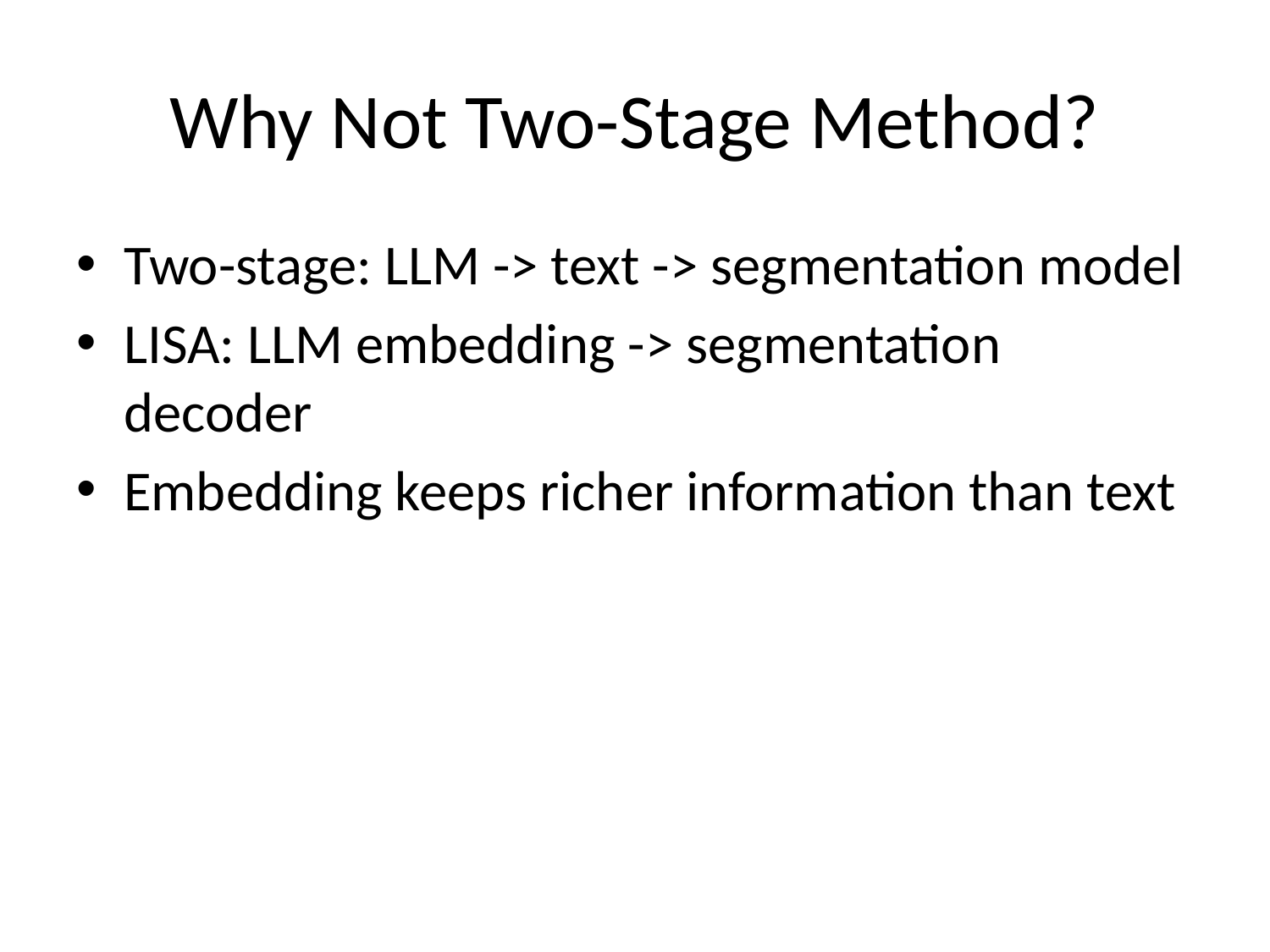

# Why Not Two-Stage Method?
Two-stage: LLM -> text -> segmentation model
LISA: LLM embedding -> segmentation decoder
Embedding keeps richer information than text